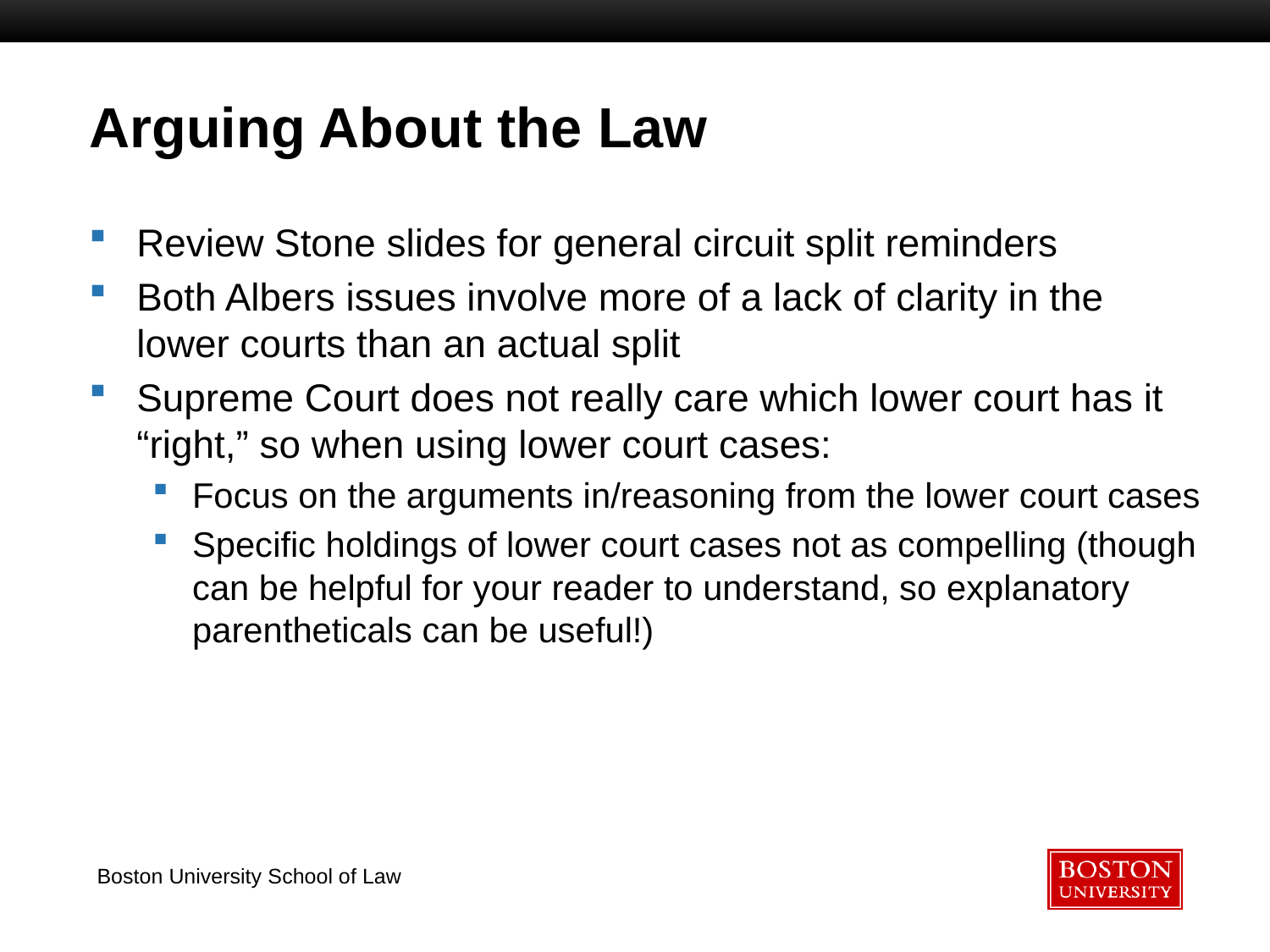

# Arguing About the Law
Review Stone slides for general circuit split reminders
Both Albers issues involve more of a lack of clarity in the lower courts than an actual split
Supreme Court does not really care which lower court has it “right,” so when using lower court cases:
Focus on the arguments in/reasoning from the lower court cases
Specific holdings of lower court cases not as compelling (though can be helpful for your reader to understand, so explanatory parentheticals can be useful!)